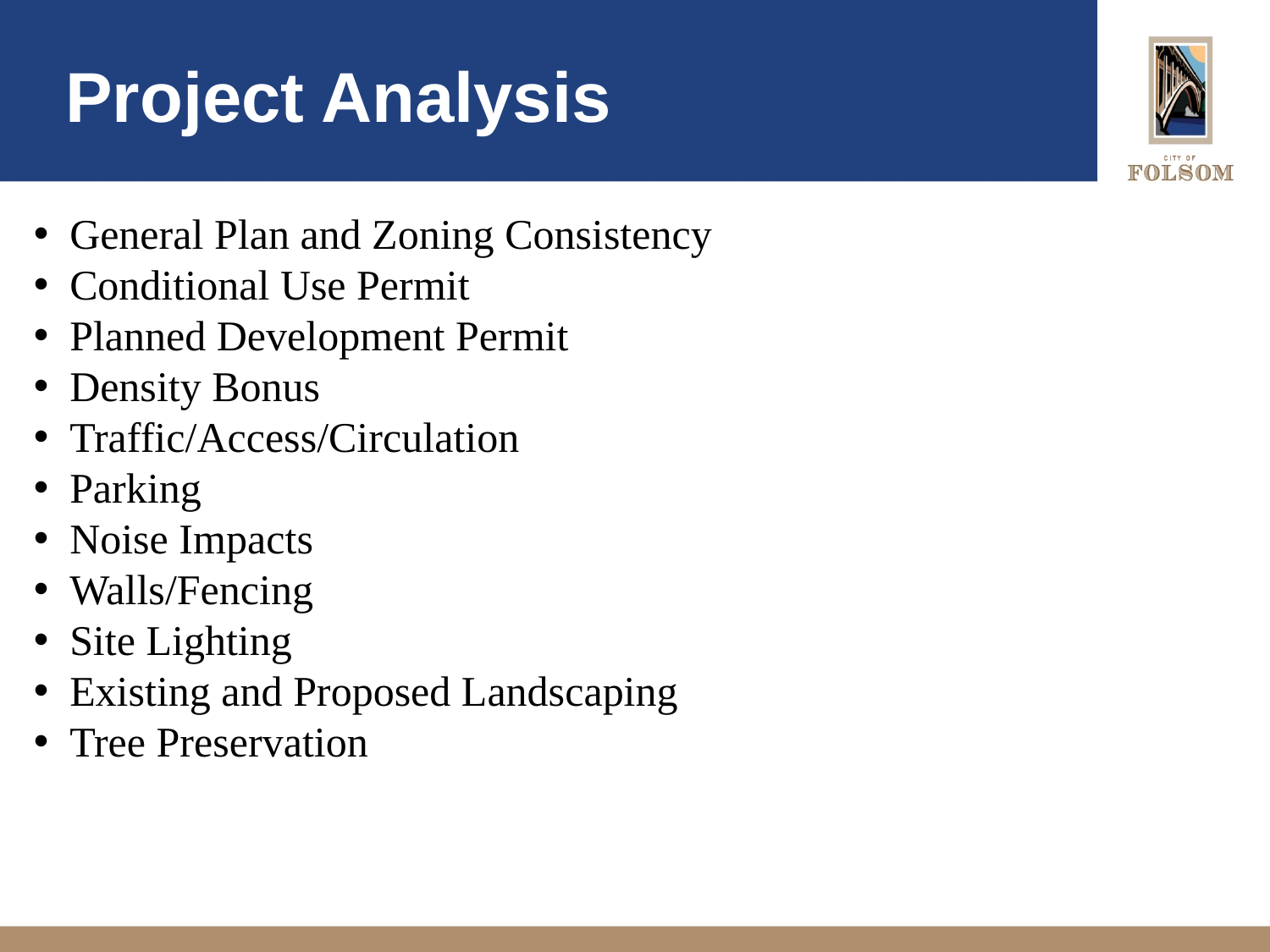

# Project Analysis
  General Plan and Zoning Consistency
  Conditional Use Permit
  Planned Development Permit
  Density Bonus
  Traffic/Access/Circulation
  Parking
  Noise Impacts
  Walls/Fencing
  Site Lighting
  Existing and Proposed Landscaping
  Tree Preservation